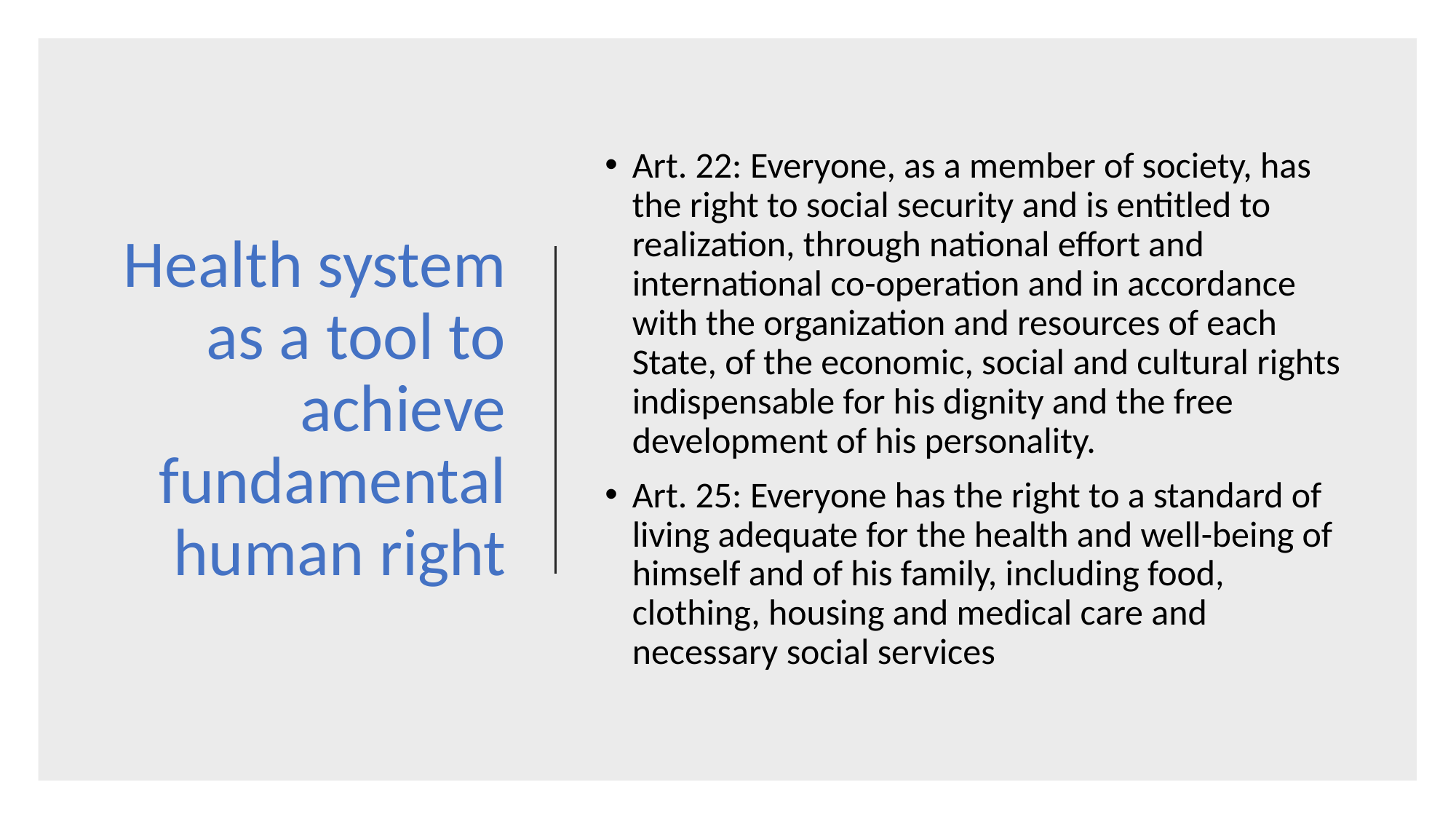

# Health system as a tool to achieve fundamental human right
Art. 22: Everyone, as a member of society, has the right to social security and is entitled to realization, through national effort and international co-operation and in accordance with the organization and resources of each State, of the economic, social and cultural rights indispensable for his dignity and the free development of his personality.
Art. 25: Everyone has the right to a standard of living adequate for the health and well-being of himself and of his family, including food, clothing, housing and medical care and necessary social services